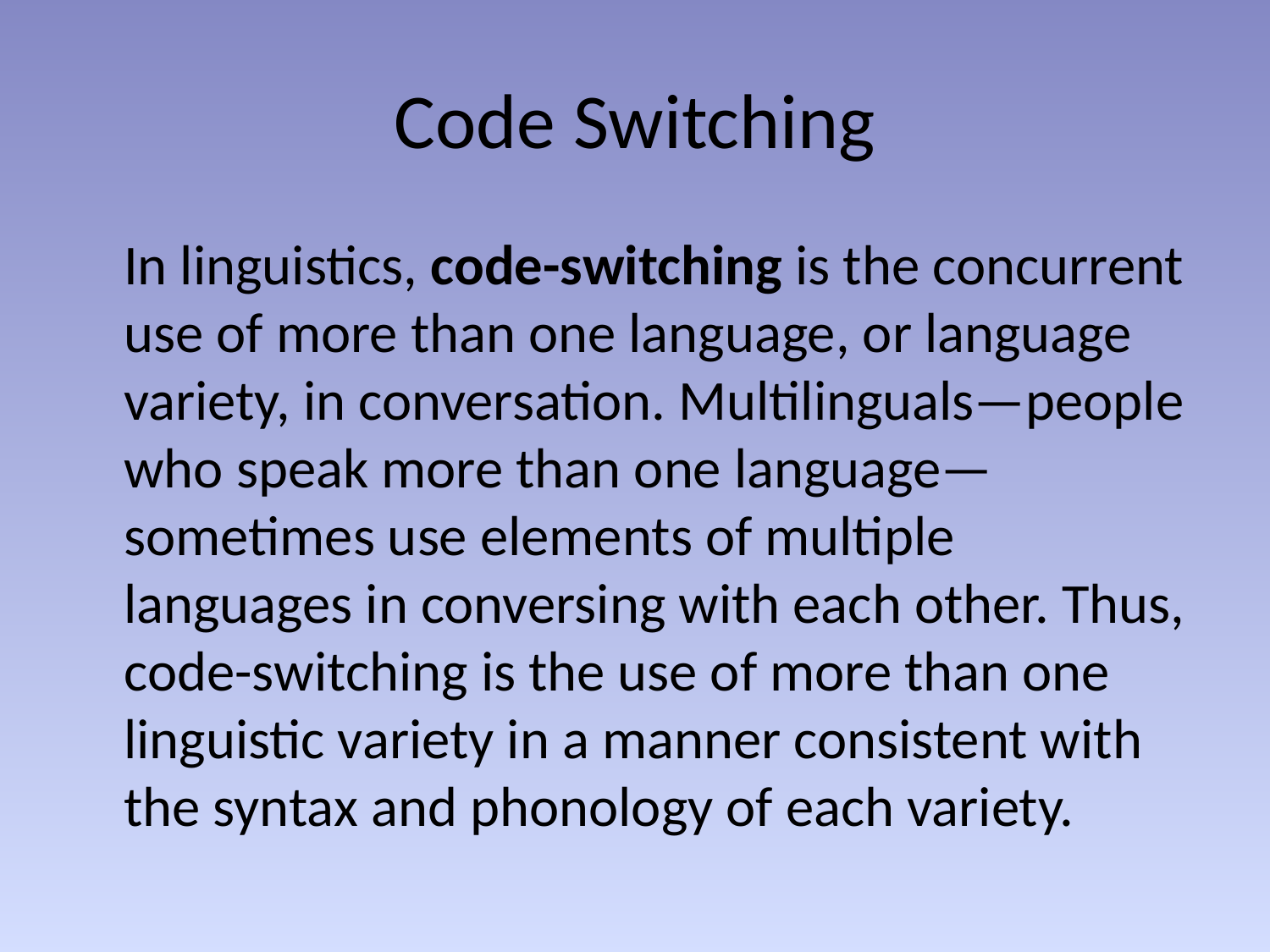

# Code Switching
	In linguistics, code-switching is the concurrent use of more than one language, or language variety, in conversation. Multilinguals—people who speak more than one language—sometimes use elements of multiple languages in conversing with each other. Thus, code-switching is the use of more than one linguistic variety in a manner consistent with the syntax and phonology of each variety.